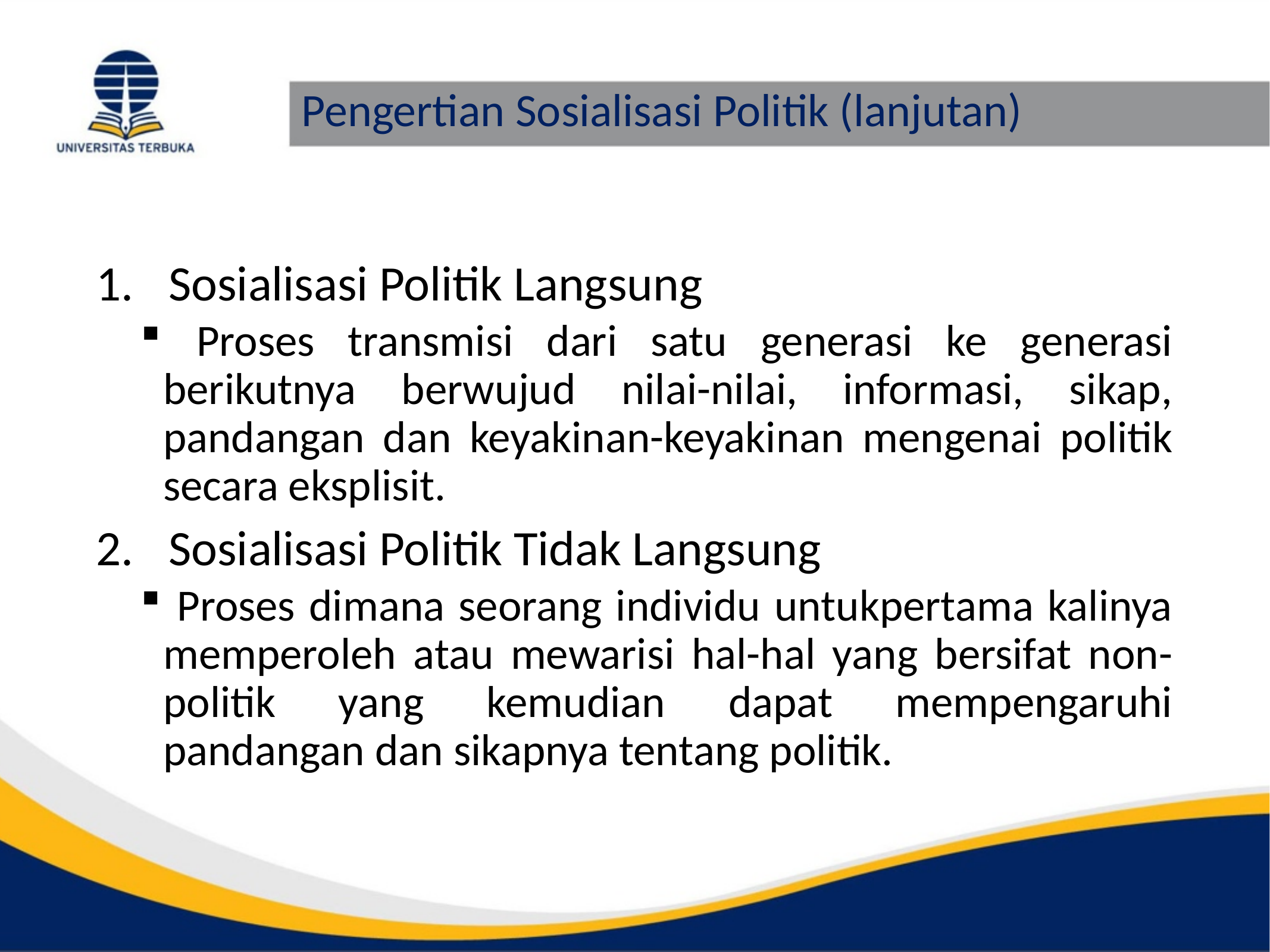

# Pengertian Sosialisasi Politik (lanjutan)
Sosialisasi Politik Langsung
 Proses transmisi dari satu generasi ke generasi berikutnya berwujud nilai-nilai, informasi, sikap, pandangan dan keyakinan-keyakinan mengenai politik secara eksplisit.
Sosialisasi Politik Tidak Langsung
 Proses dimana seorang individu untukpertama kalinya memperoleh atau mewarisi hal-hal yang bersifat non-politik yang kemudian dapat mempengaruhi pandangan dan sikapnya tentang politik.